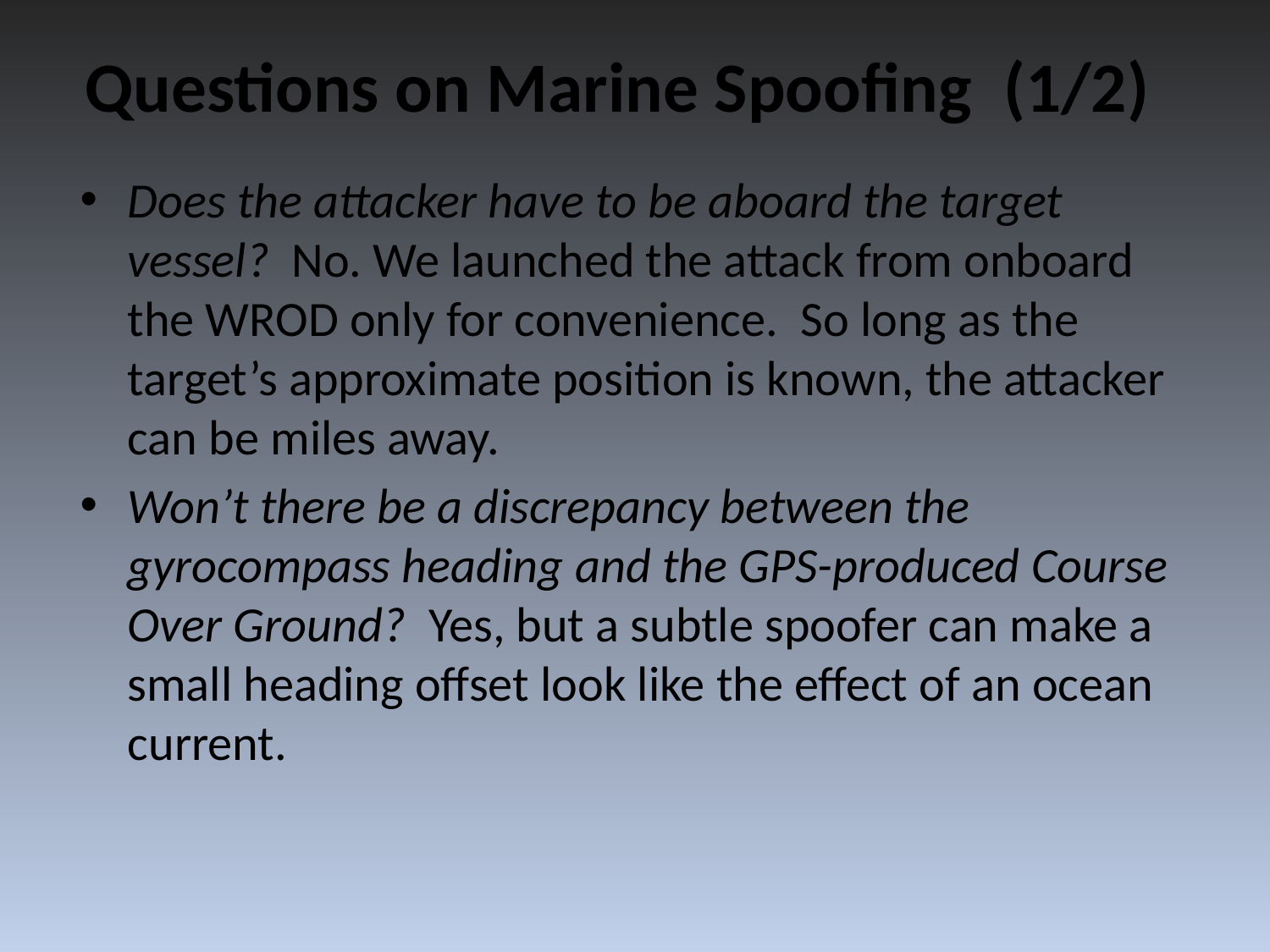

Questions on Marine Spoofing  (1/2)
Does the attacker have to be aboard the target vessel?  No. We launched the attack from onboard the WROD only for convenience.  So long as the target’s approximate position is known, the attacker can be miles away.
Won’t there be a discrepancy between the gyrocompass heading and the GPS-produced Course Over Ground?  Yes, but a subtle spoofer can make a small heading offset look like the effect of an ocean current.